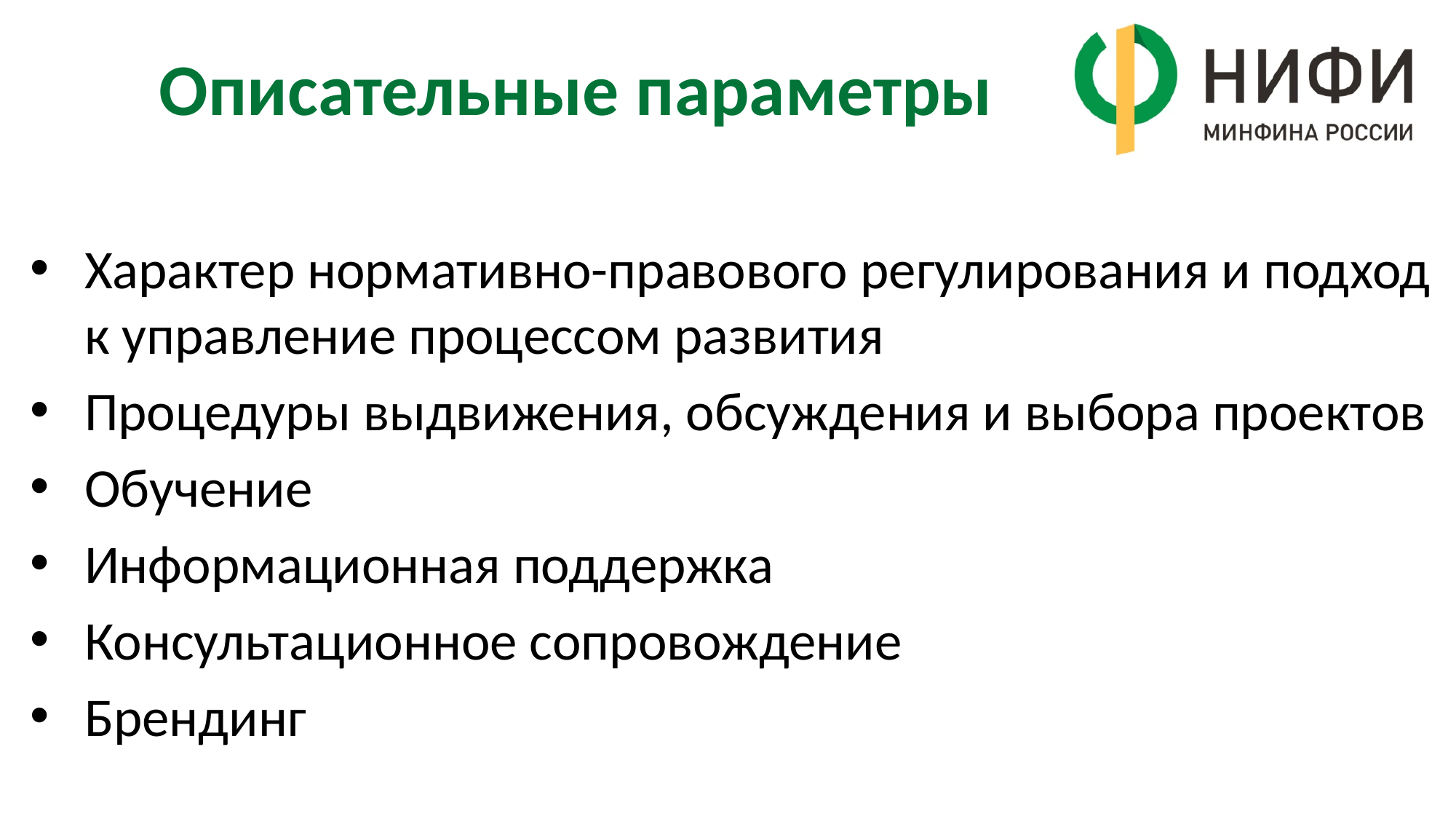

# Описательные параметры
Характер нормативно-правового регулирования и подход к управление процессом развития
Процедуры выдвижения, обсуждения и выбора проектов
Обучение
Информационная поддержка
Консультационное сопровождение
Брендинг